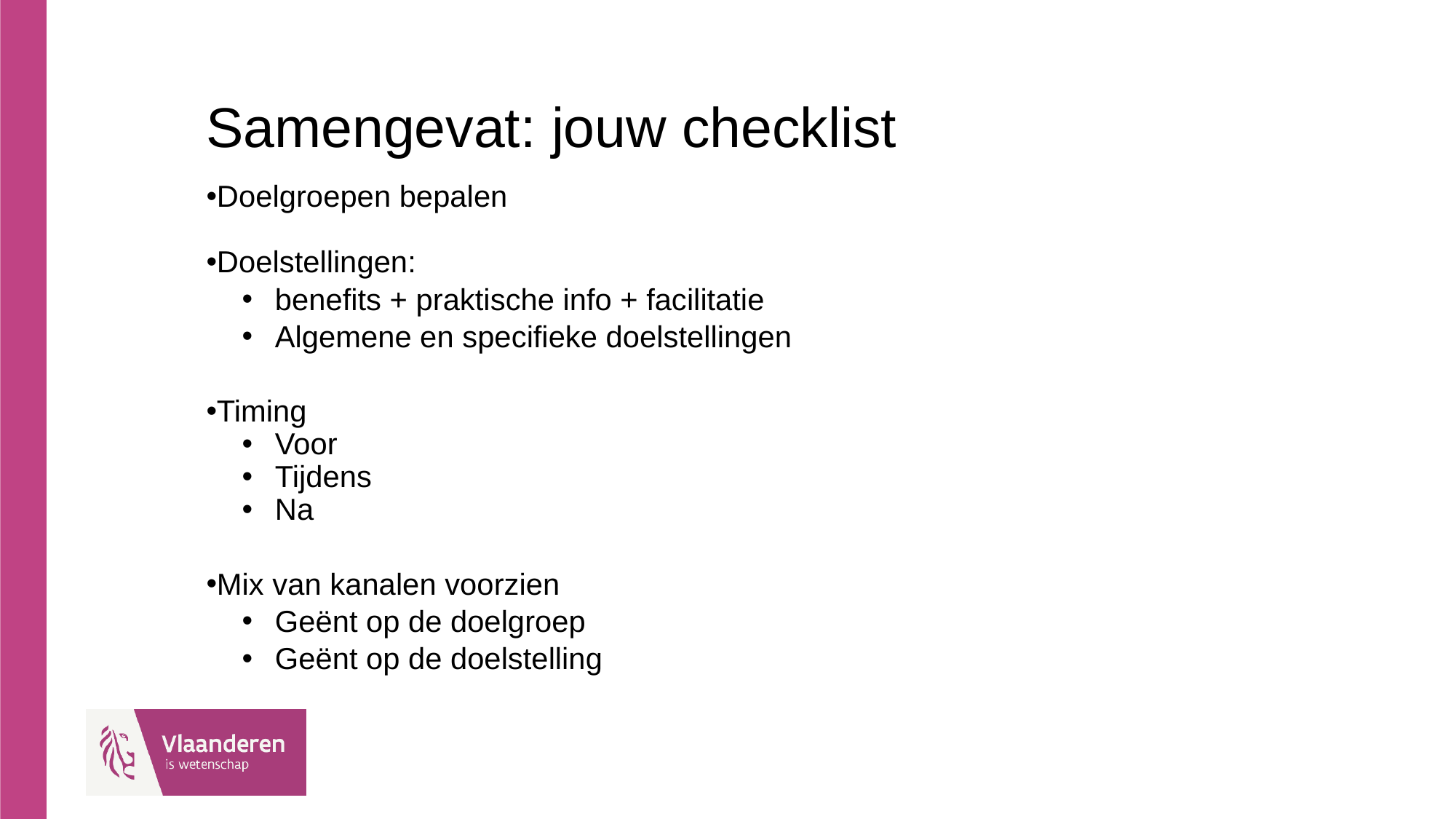

# Samengevat: jouw checklist
Doelgroepen bepalen

Doelstellingen:
benefits + praktische info + facilitatie
Algemene en specifieke doelstellingen

Timing
Voor
Tijdens
Na

Mix van kanalen voorzien
Geënt op de doelgroep
Geënt op de doelstelling